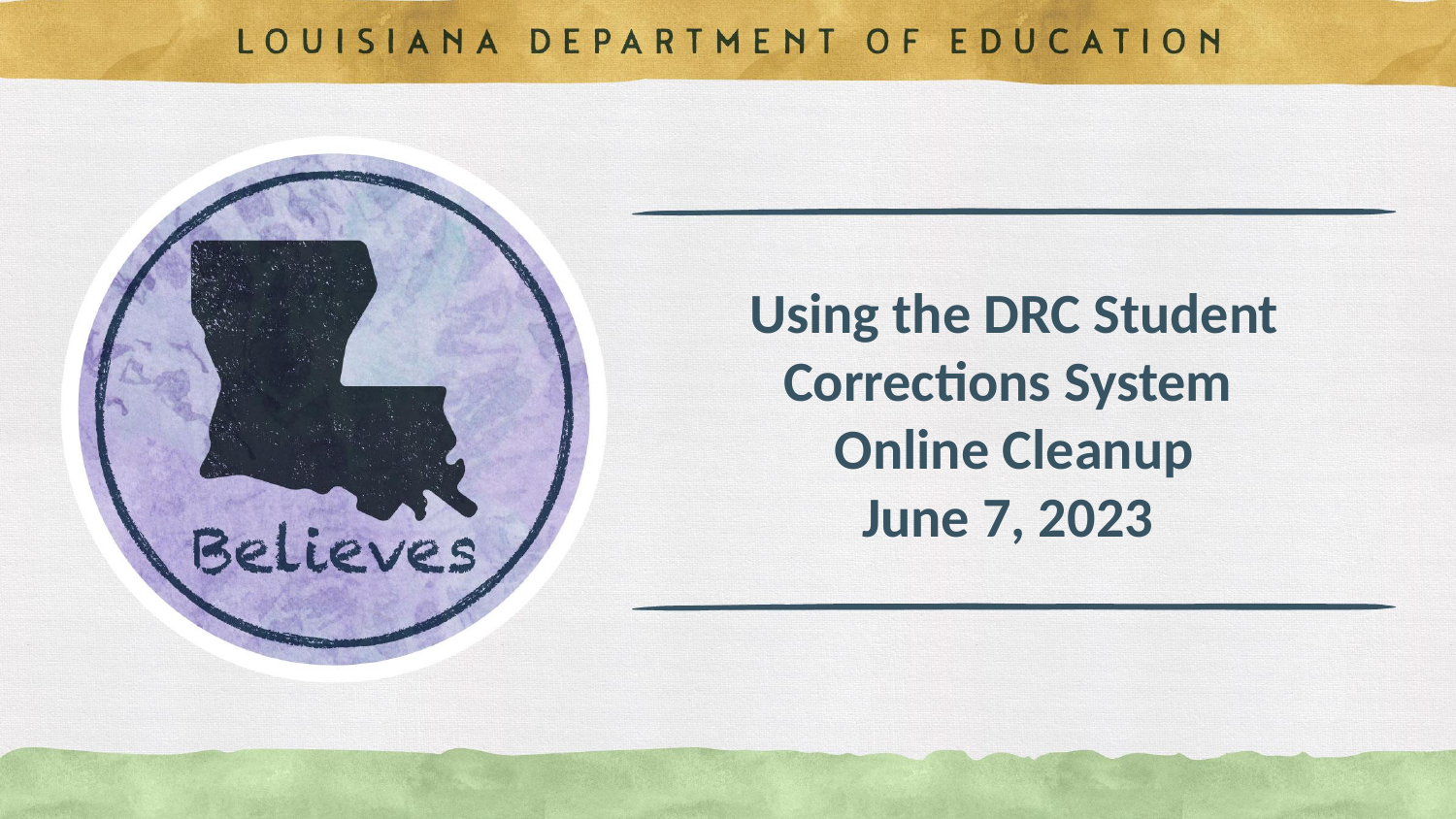

# Using the DRC Student Corrections System Online Cleanup
June 7, 2023